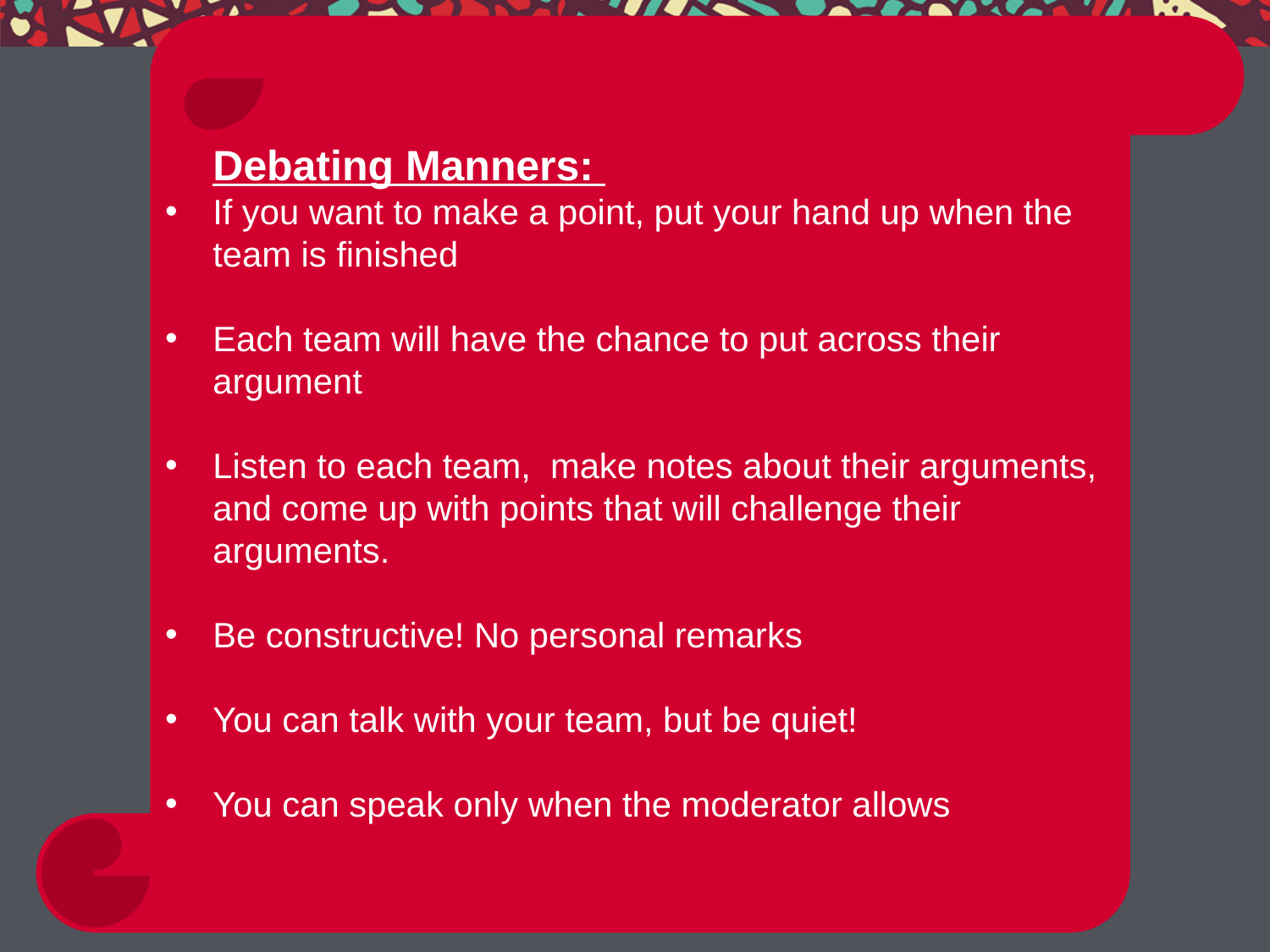

Debating Manners:
If you want to make a point, put your hand up when the team is finished
Each team will have the chance to put across their argument

Listen to each team,  make notes about their arguments, and come up with points that will challenge their arguments.

Be constructive! No personal remarks

You can talk with your team, but be quiet!

You can speak only when the moderator allows

9